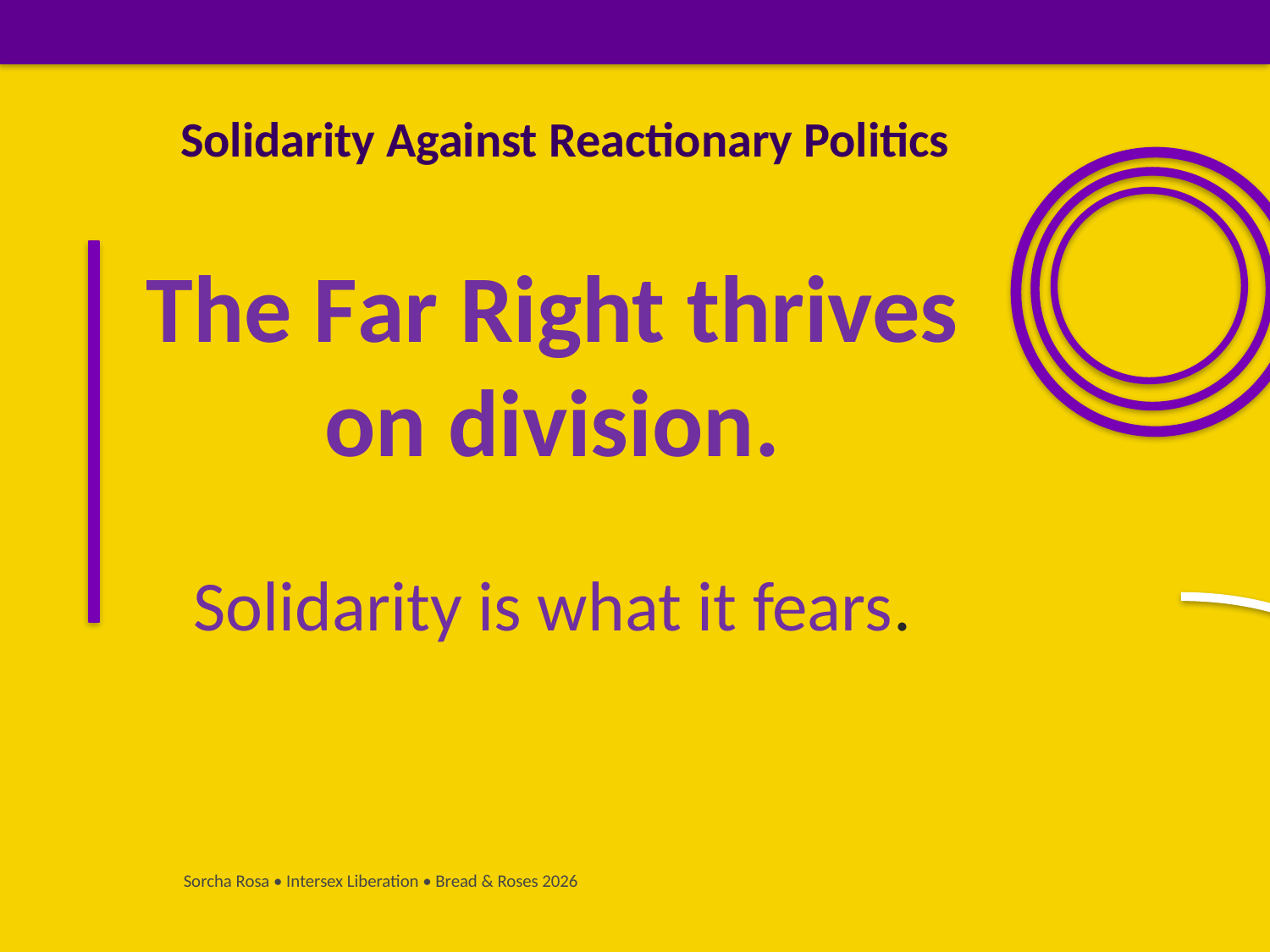

Solidarity Against Reactionary Politics

The Far Right thrives on division.

Solidarity is what it fears.

Sorcha Rosa • Intersex Liberation • Bread & Roses 2026